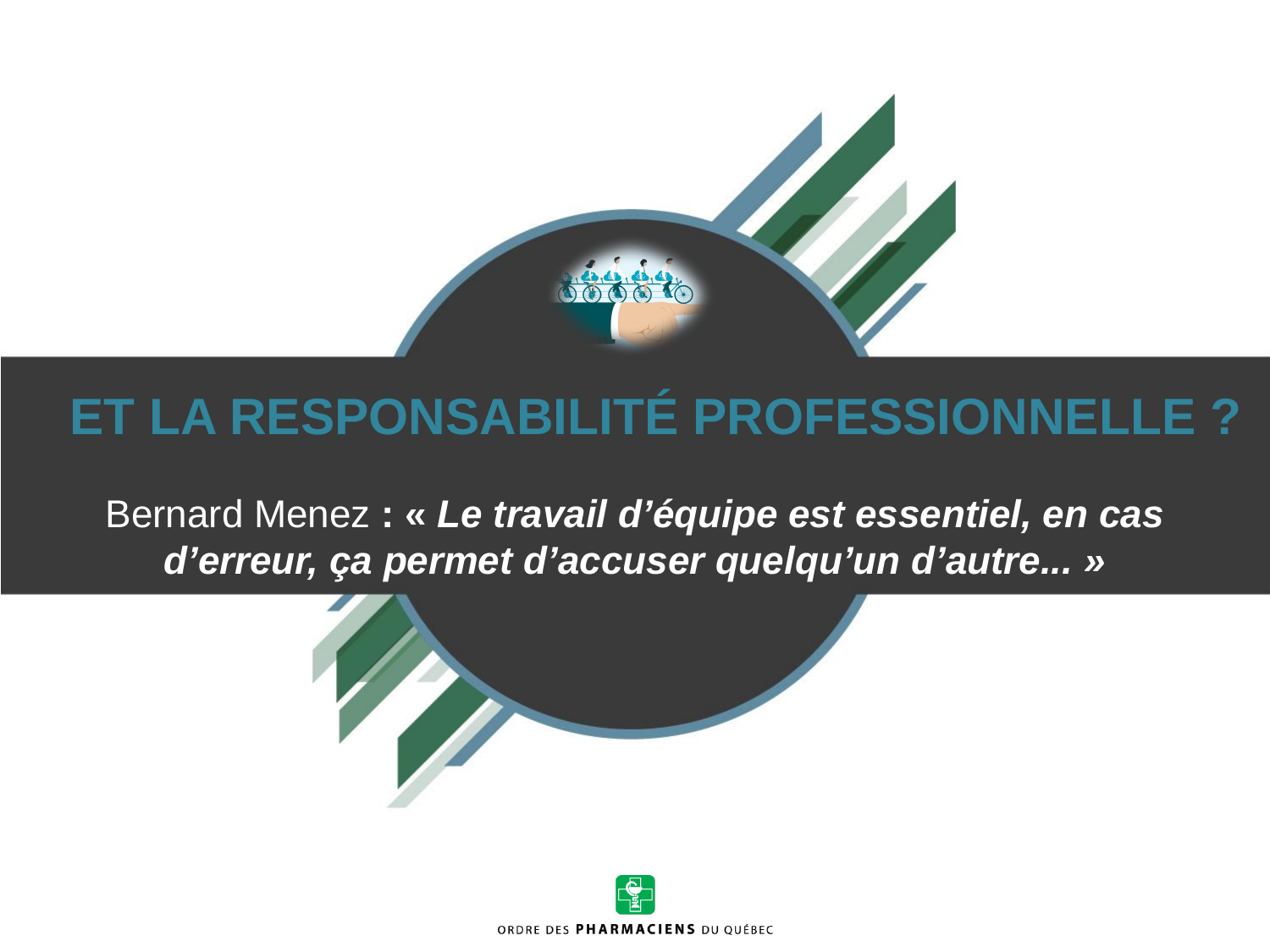

# Et la responsabilité professionnelle ?
Bernard Menez : « Le travail d’équipe est essentiel, en cas d’erreur, ça permet d’accuser quelqu’un d’autre... »